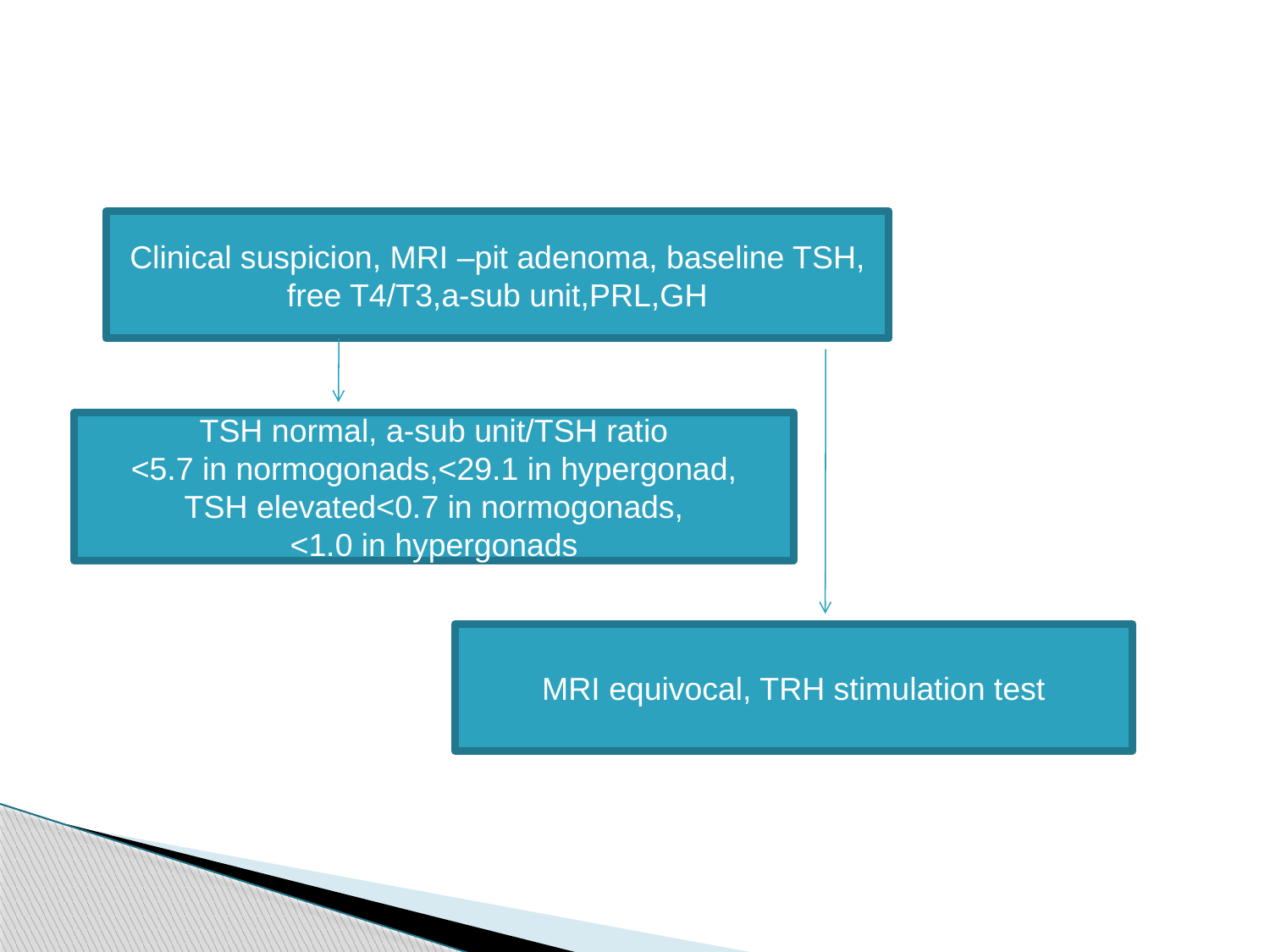

Clinical suspicion, MRI –pit adenoma, baseline TSH, free T4/T3,a-sub unit,PRL,GH
TSH normal, a-sub unit/TSH ratio
<5.7 in normogonads,<29.1 in hypergonad,
TSH elevated<0.7 in normogonads,
<1.0 in hypergonads
MRI equivocal, TRH stimulation test